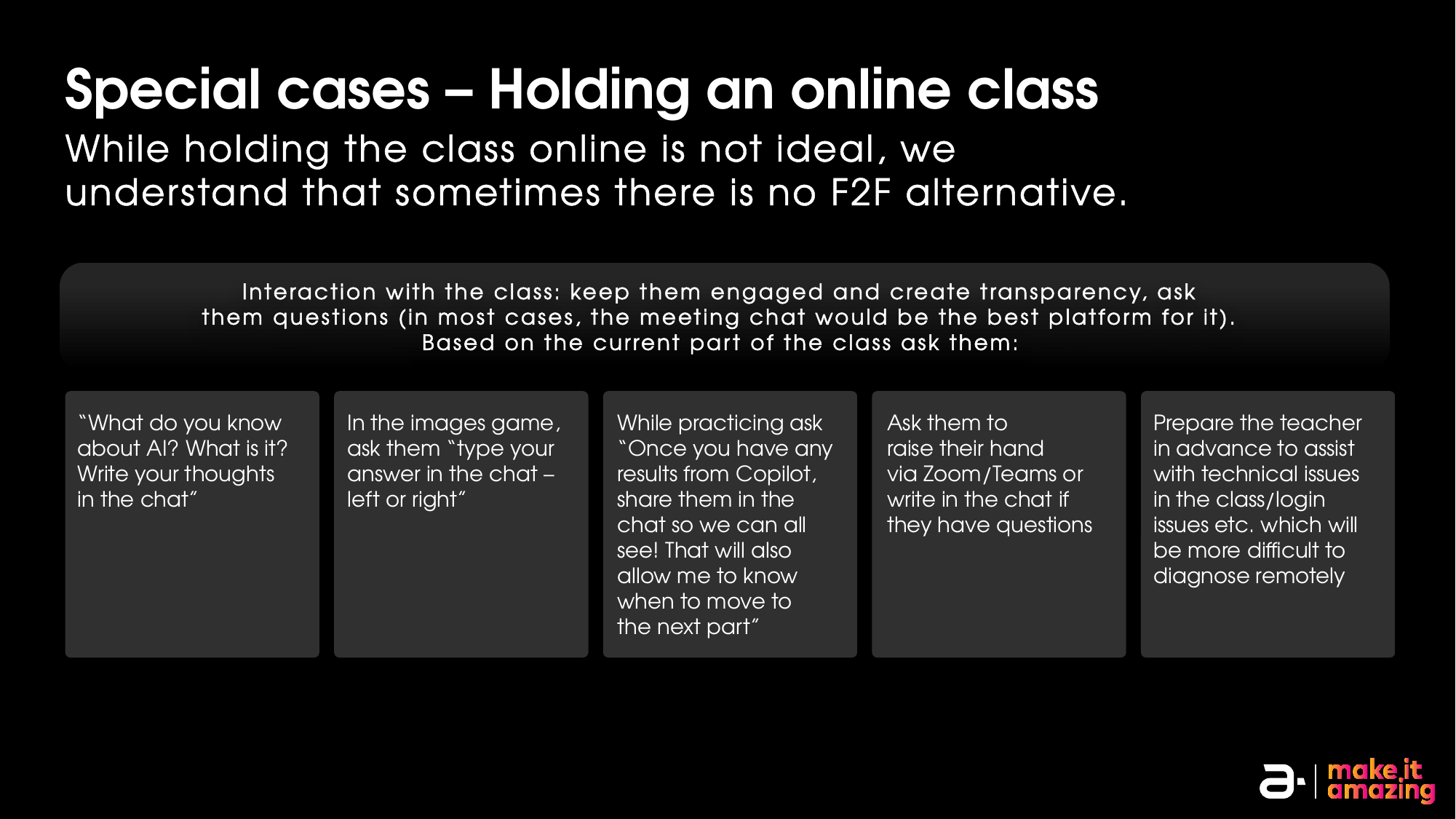

# Special cases – Holding an online class
While holding the class online is not ideal, we
understand that sometimes there is no F2F alternative.

Interaction with the class: keep them engaged and create transparency, ask
them questions (in most cases, the meeting chat would be the best platform for it).
Based on the current part of the class ask them:

“What do you know about AI? What is it? Write your thoughts
in the chat”
In the images game, ask them “type your answer in the chat – left or right”
While practicing ask “Once you have any results from Copilot, share them in the chat so we can all see! That will also allow me to know when to move to
the next part”
Ask them to
raise their hand
via Zoom/Teams or
write in the chat if they have questions
Prepare the teacher in advance to assist with technical issues
in the class/login issues etc. which will be more difficult to diagnose remotely